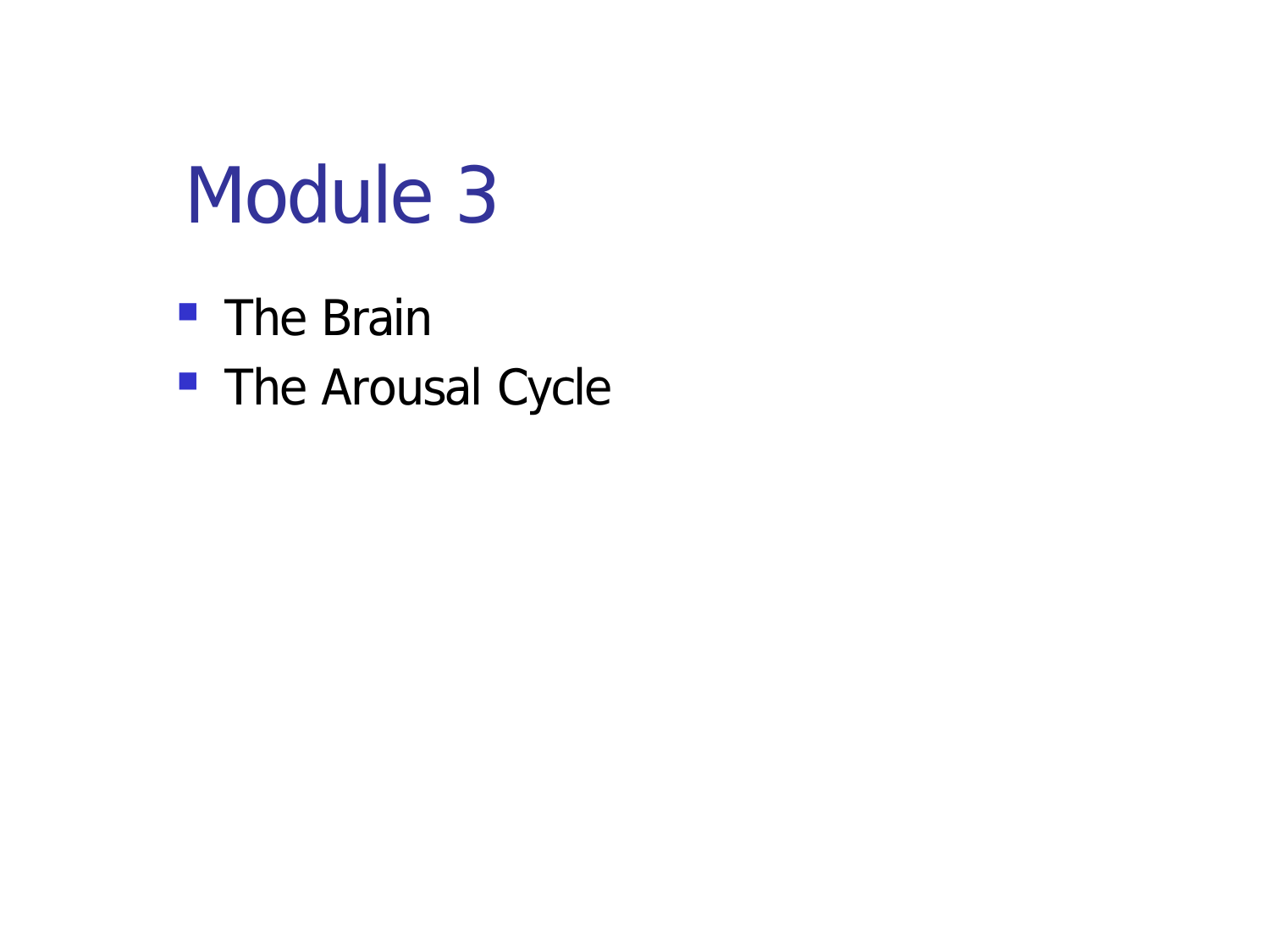

# Module 3
The Brain
The Arousal Cycle